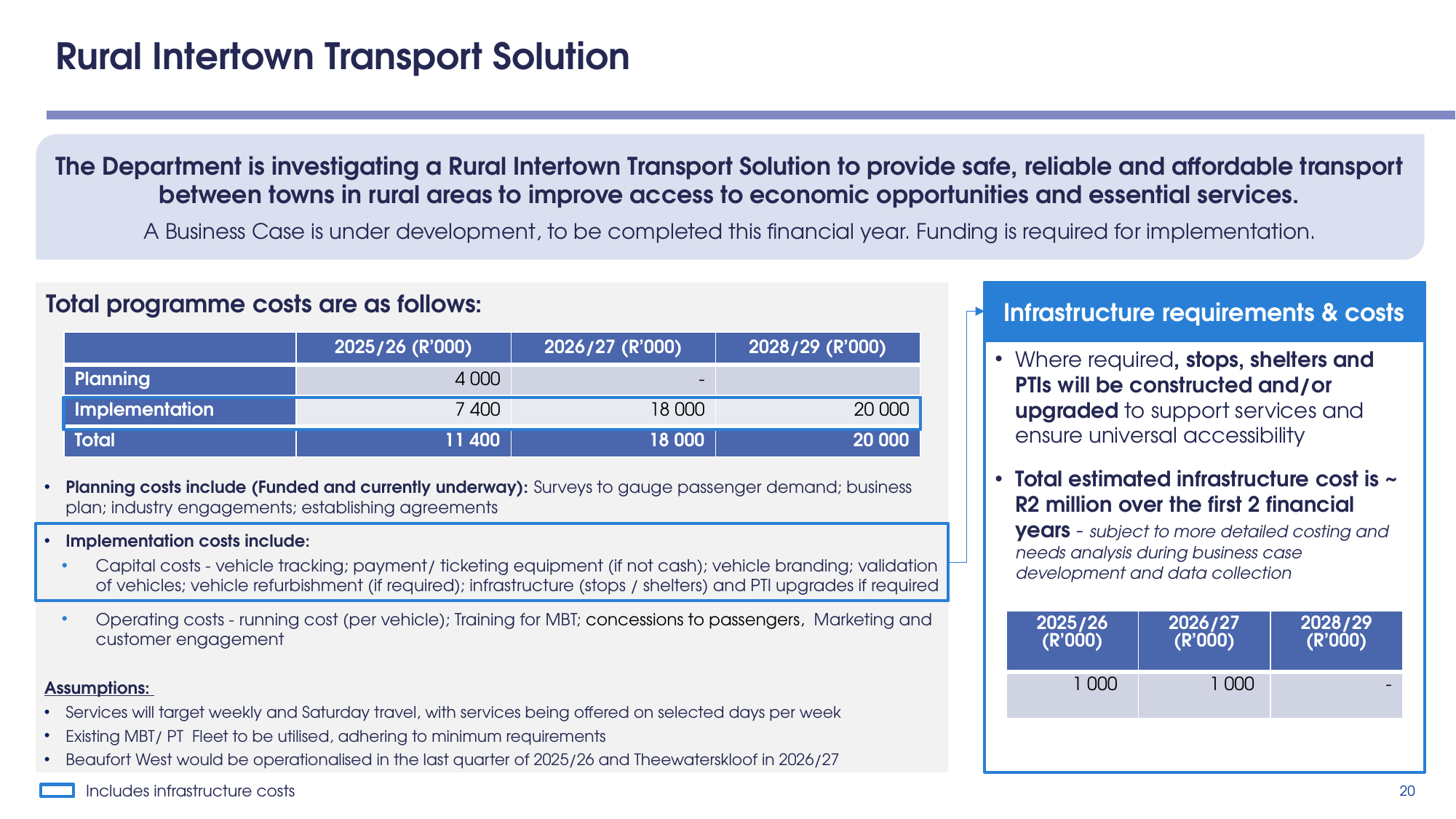

# Rural Intertown Transport Solution
The Department is investigating a Rural Intertown Transport Solution to provide safe, reliable and affordable transport between towns in rural areas to improve access to economic opportunities and essential services.
A Business Case is under development, to be completed this financial year. Funding is required for implementation.
Infrastructure requirements & costs
Total programme costs are as follows:

|  | 2025/26 (R’000) | 2026/27 (R’000) | 2028/29 (R’000) |
| --- | --- | --- | --- |
| Planning | 4 000 | - |  |
| Implementation | 7 400 | 18 000 | 20 000 |
| Total | 11 400 | 18 000 | 20 000 |
Where required, stops, shelters and PTIs will be constructed and/or upgraded to support services and ensure universal accessibility
Total estimated infrastructure cost is ~ R2 million over the first 2 financial years - subject to more detailed costing and needs analysis during business case development and data collection

Planning costs include (Funded and currently underway): Surveys to gauge passenger demand; business plan; industry engagements; establishing agreements
Implementation costs include:
Capital costs - vehicle tracking; payment/ ticketing equipment (if not cash); vehicle branding; validation of vehicles; vehicle refurbishment (if required); infrastructure (stops / shelters) and PTI upgrades if required
Operating costs - running cost (per vehicle); Training for MBT; concessions to passengers,  Marketing and customer engagement

Assumptions:
Services will target weekly and Saturday travel, with services being offered on selected days per week
Existing MBT/ PT  Fleet to be utilised, adhering to minimum requirements
Beaufort West would be operationalised in the last quarter of 2025/26 and Theewaterskloof in 2026/27

| 2025/26 (R’000) | 2026/27 (R’000) | 2028/29 (R’000) |
| --- | --- | --- |
| 1 000 | 1 000 | - |

20
Includes infrastructure costs